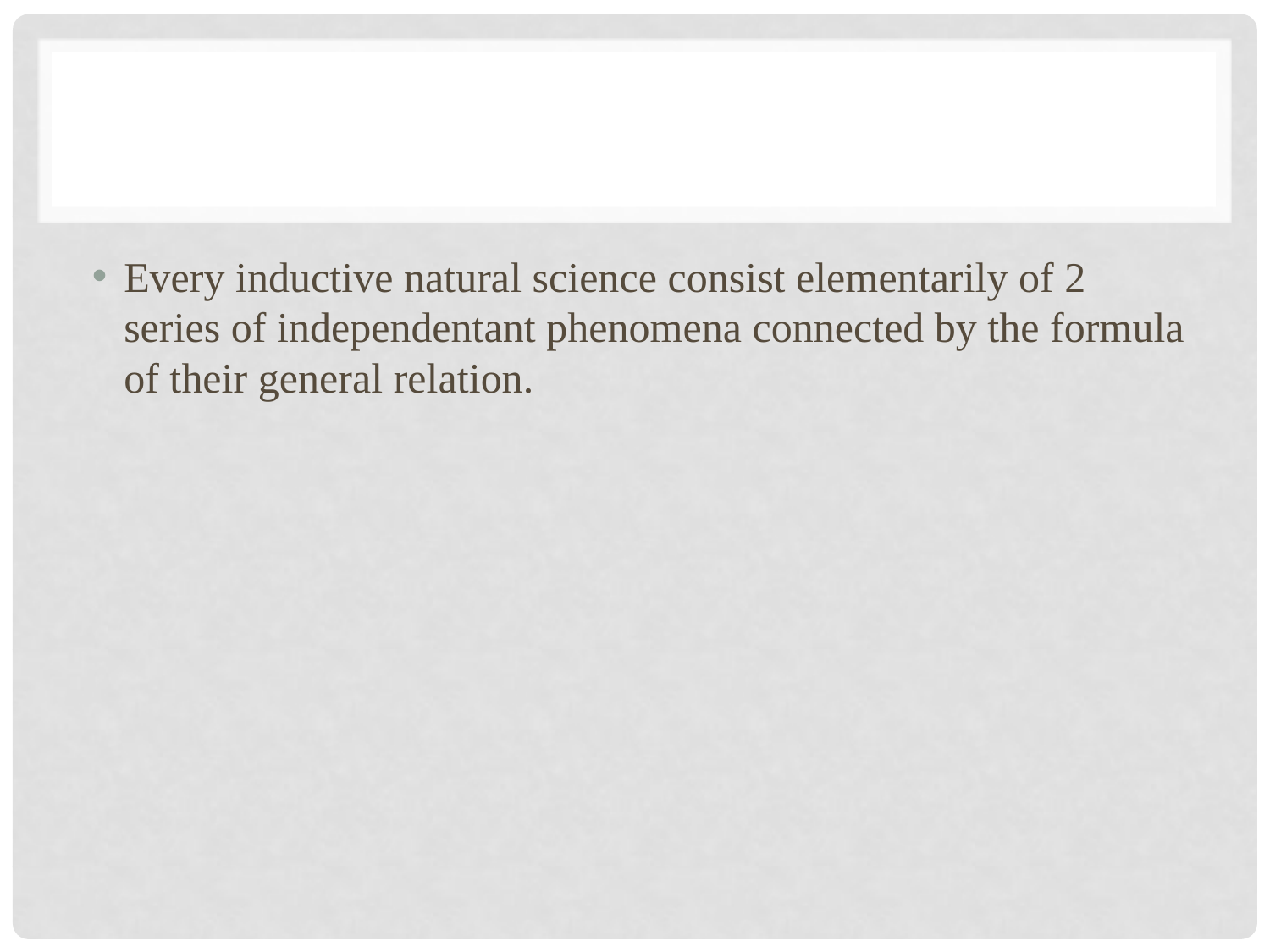

#
Every inductive natural science consist elementarily of 2 series of independentant phenomena connected by the formula of their general relation.